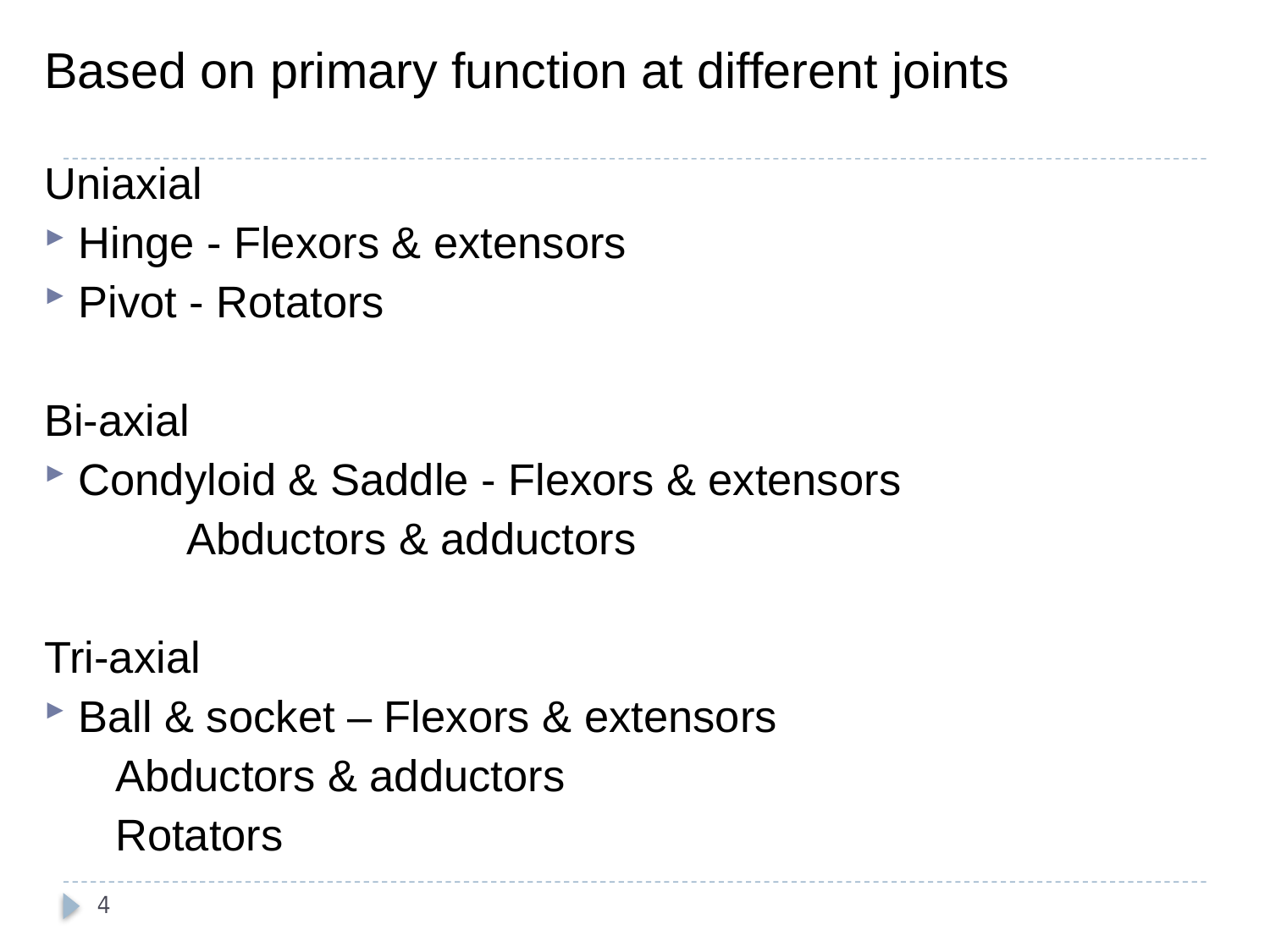

Based on primary function at different joints

Uniaxial
Hinge - Flexors & extensors
Pivot - Rotators

Bi-axial
Condyloid & Saddle - Flexors & extensors
			    	Abductors & adductors

Tri-axial
Ball & socket – Flexors & extensors
			Abductors & adductors
			Rotators

4